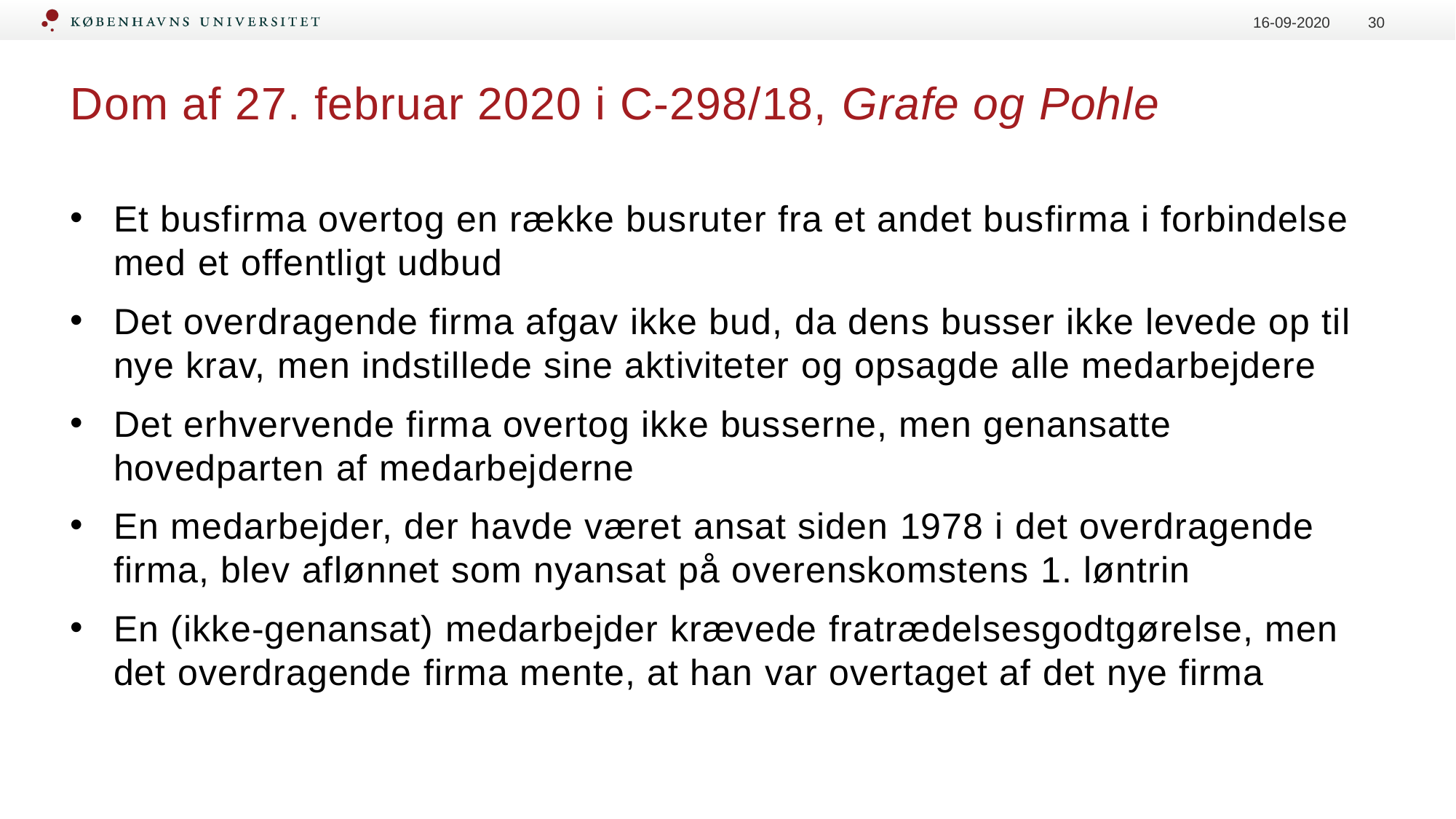

16-09-2020
30
# Dom af 27. februar 2020 i C-298/18, Grafe og Pohle
Et busfirma overtog en række busruter fra et andet busfirma i forbindelse med et offentligt udbud
Det overdragende firma afgav ikke bud, da dens busser ikke levede op til nye krav, men indstillede sine aktiviteter og opsagde alle medarbejdere
Det erhvervende firma overtog ikke busserne, men genansatte hovedparten af medarbejderne
En medarbejder, der havde været ansat siden 1978 i det overdragende firma, blev aflønnet som nyansat på overenskomstens 1. løntrin
En (ikke-genansat) medarbejder krævede fratrædelsesgodtgørelse, men det overdragende firma mente, at han var overtaget af det nye firma